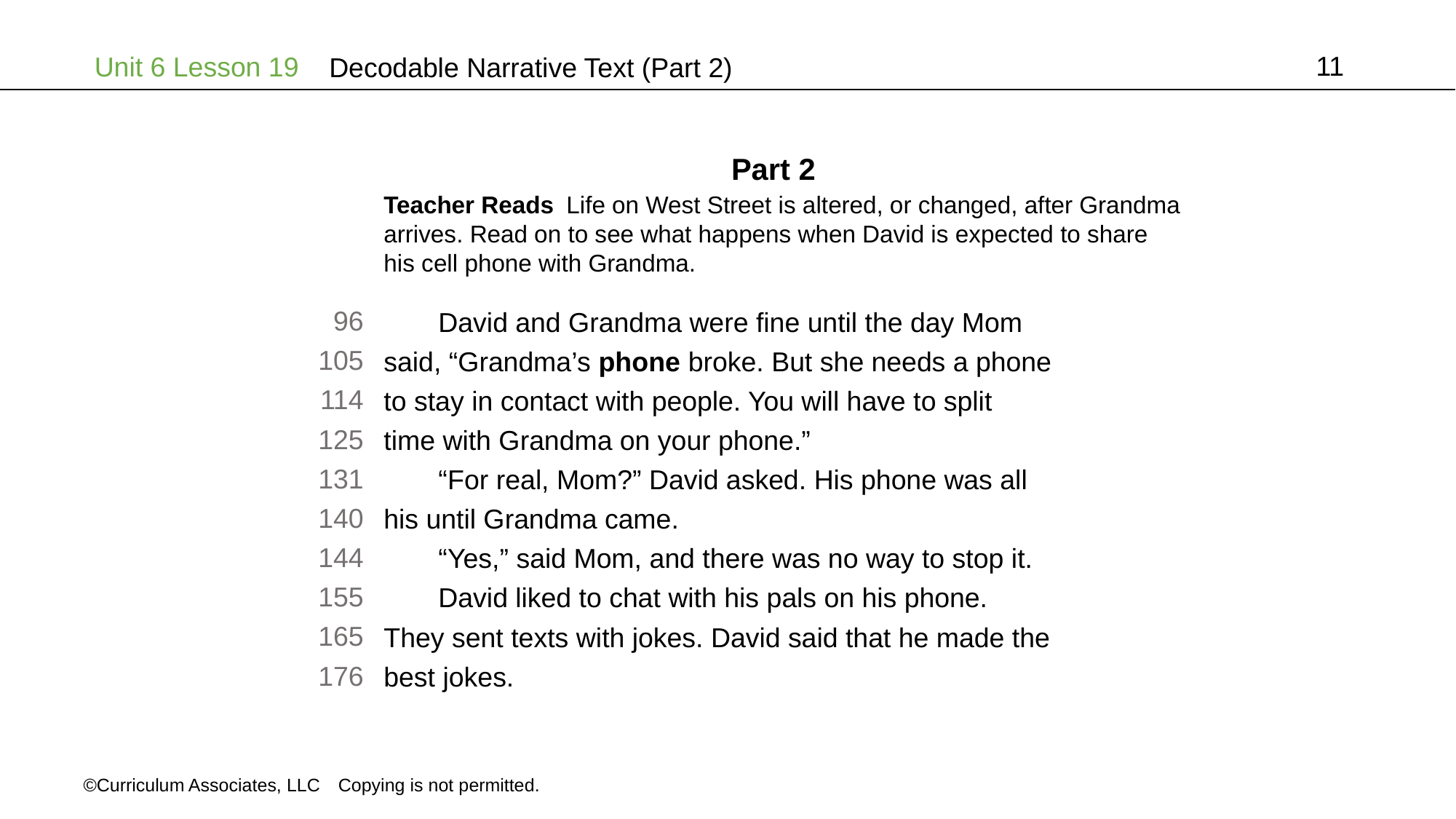

11
# Decodable Narrative Text (Part 2)

Part 2

Teacher Reads Life on West Street is altered, or changed, after Grandma
arrives. Read on to see what happens when David is expected to share
his cell phone with Grandma.
96
105
114
125
131
140
144
155
165
176
David and Grandma were fine until the day Mom
said, “Grandma’s phone broke. But she needs a phone
to stay in contact with people. You will have to split
time with Grandma on your phone.”
“For real, Mom?” David asked. His phone was all
his until Grandma came.
“Yes,” said Mom, and there was no way to stop it.
David liked to chat with his pals on his phone.
They sent texts with jokes. David said that he made the
best jokes.